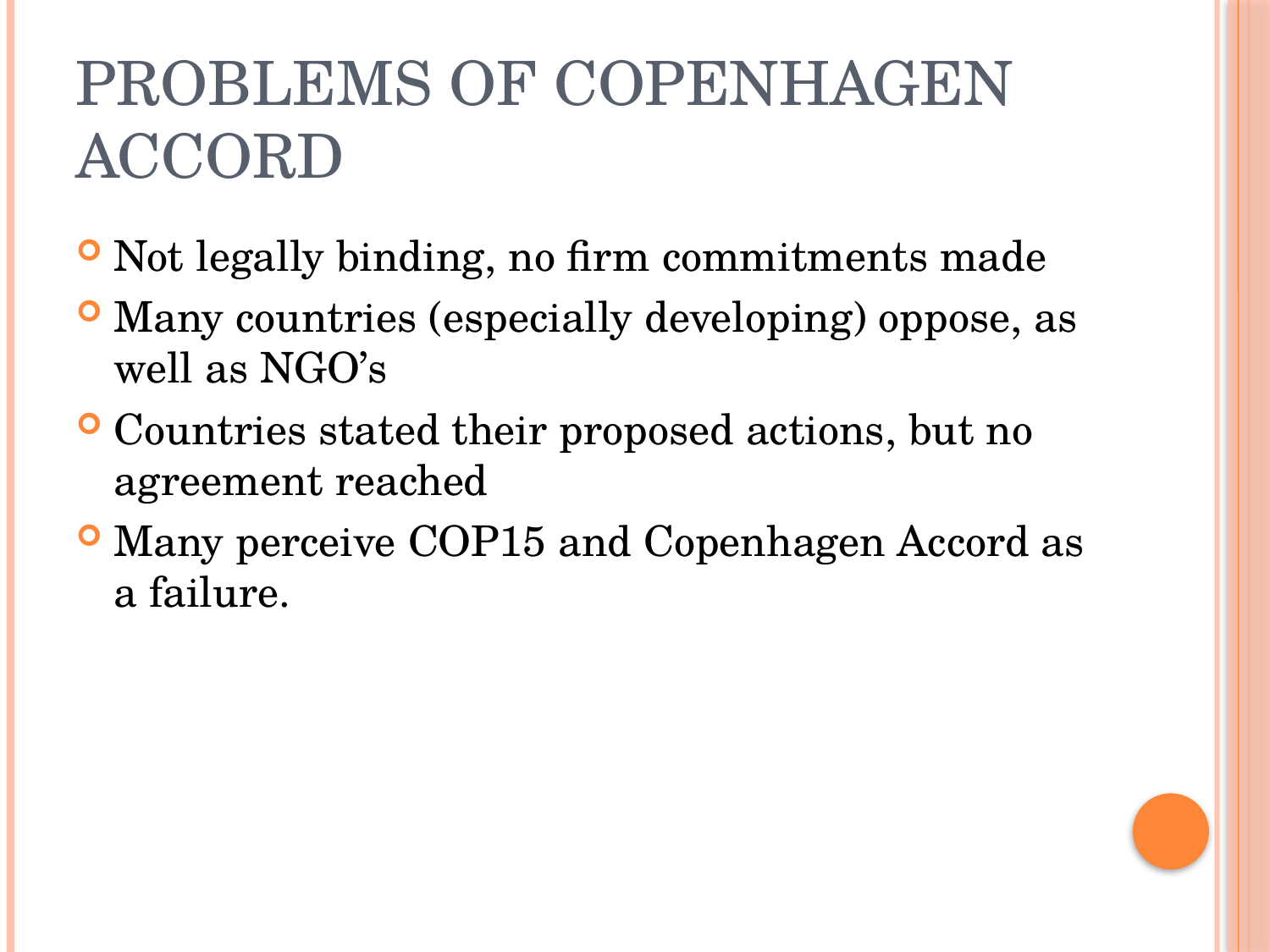

# Problems of Copenhagen Accord
Not legally binding, no firm commitments made
Many countries (especially developing) oppose, as well as NGO’s
Countries stated their proposed actions, but no agreement reached
Many perceive COP15 and Copenhagen Accord as a failure.